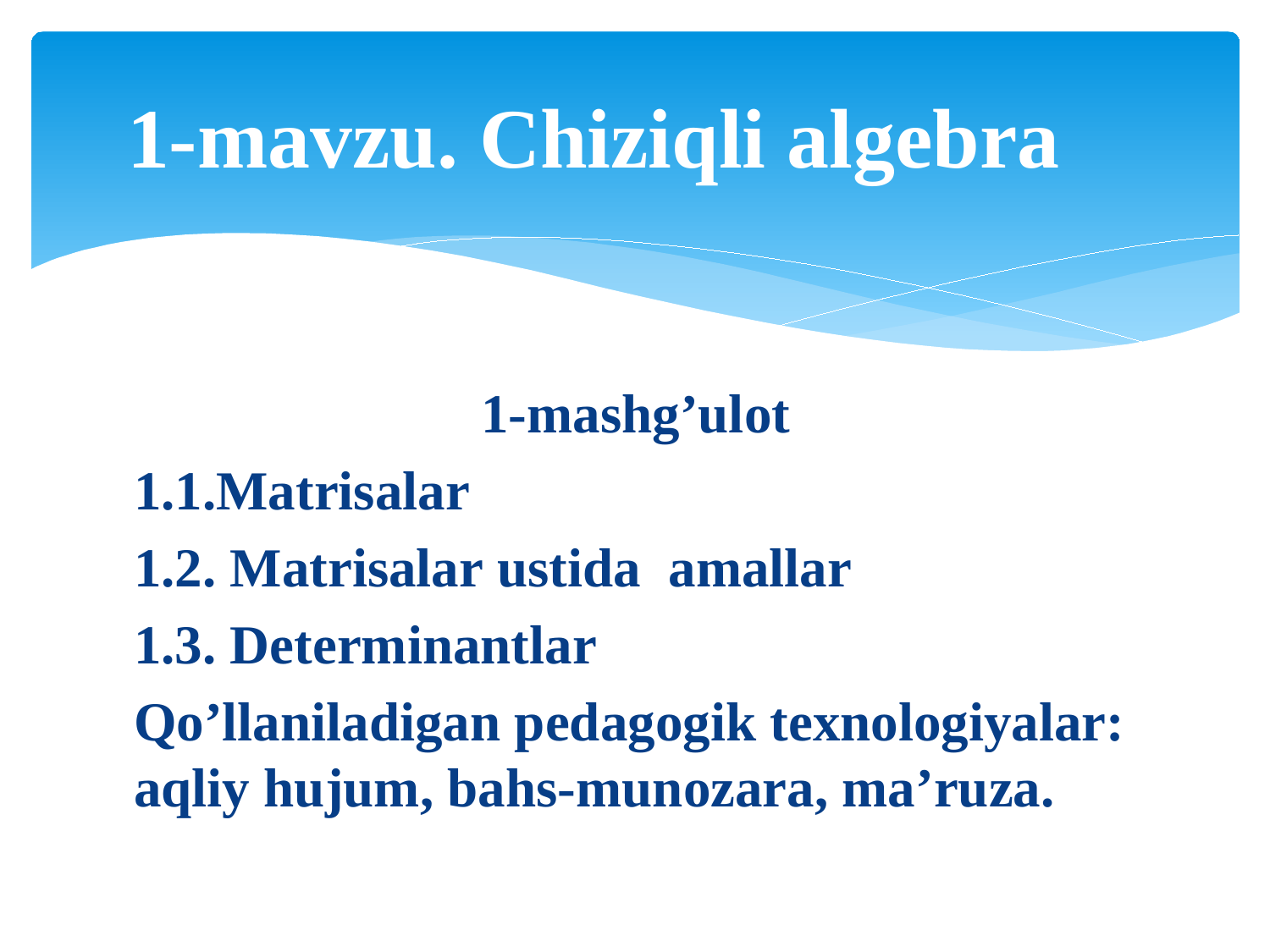

# 1-mavzu. Chiziqli algebra
1-mashg’ulot
1.1.Matrisalar
1.2. Matrisalar ustida  amallar
1.3. Dеtеrminаntlаr
Qo’llaniladigan pedagogik texnologiyalar: aqliy hujum, bahs-munozara, ma’ruza.